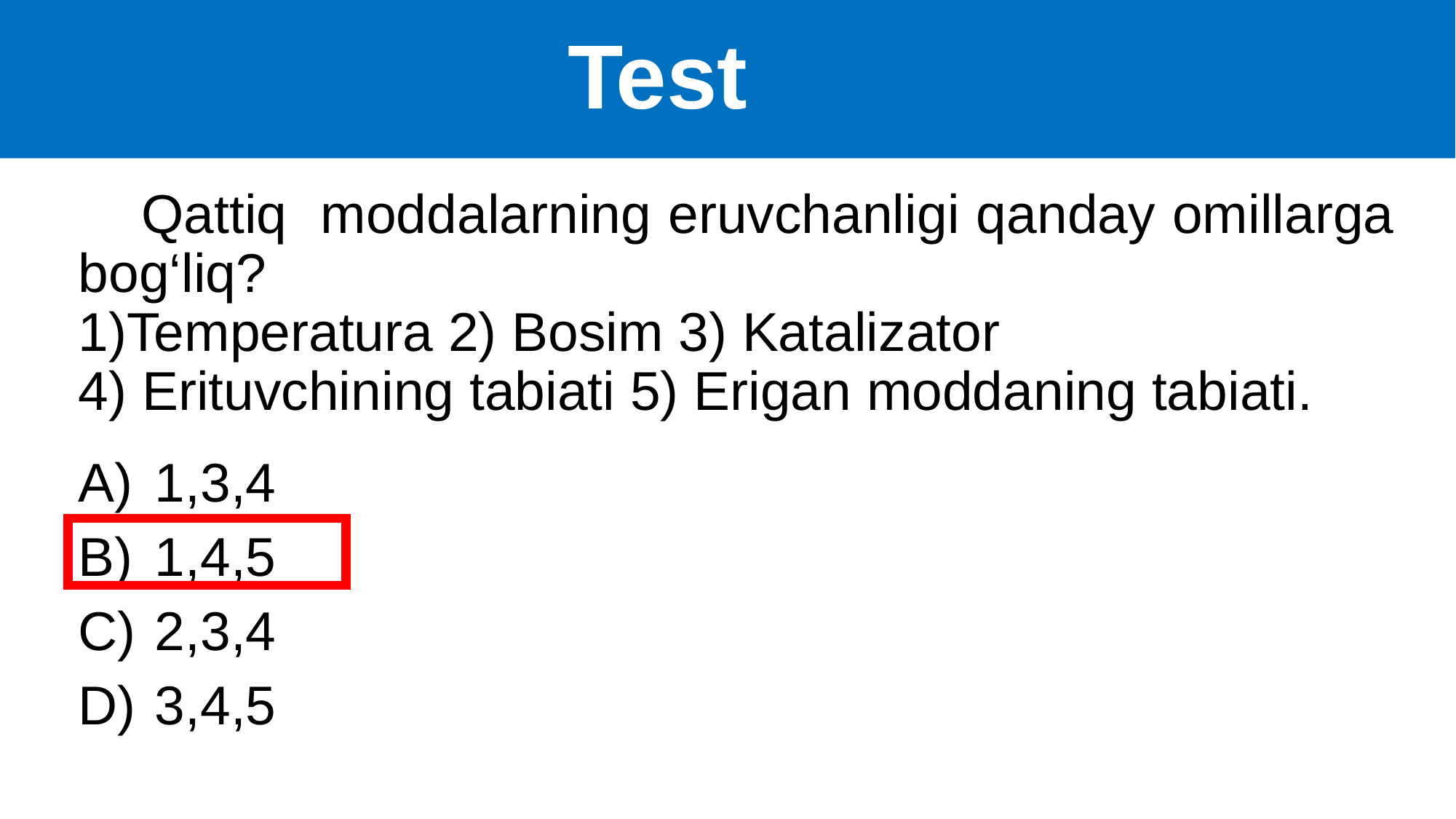

# Test
Qattiq  moddalarning eruvchanligi qanday omillarga bog‘liq?
Temperatura 2) Bosim 3) Katalizator
4) Erituvchining tabiati 5) Erigan moddaning tabiati.
 1,3,4
 1,4,5
 2,3,4
 3,4,5